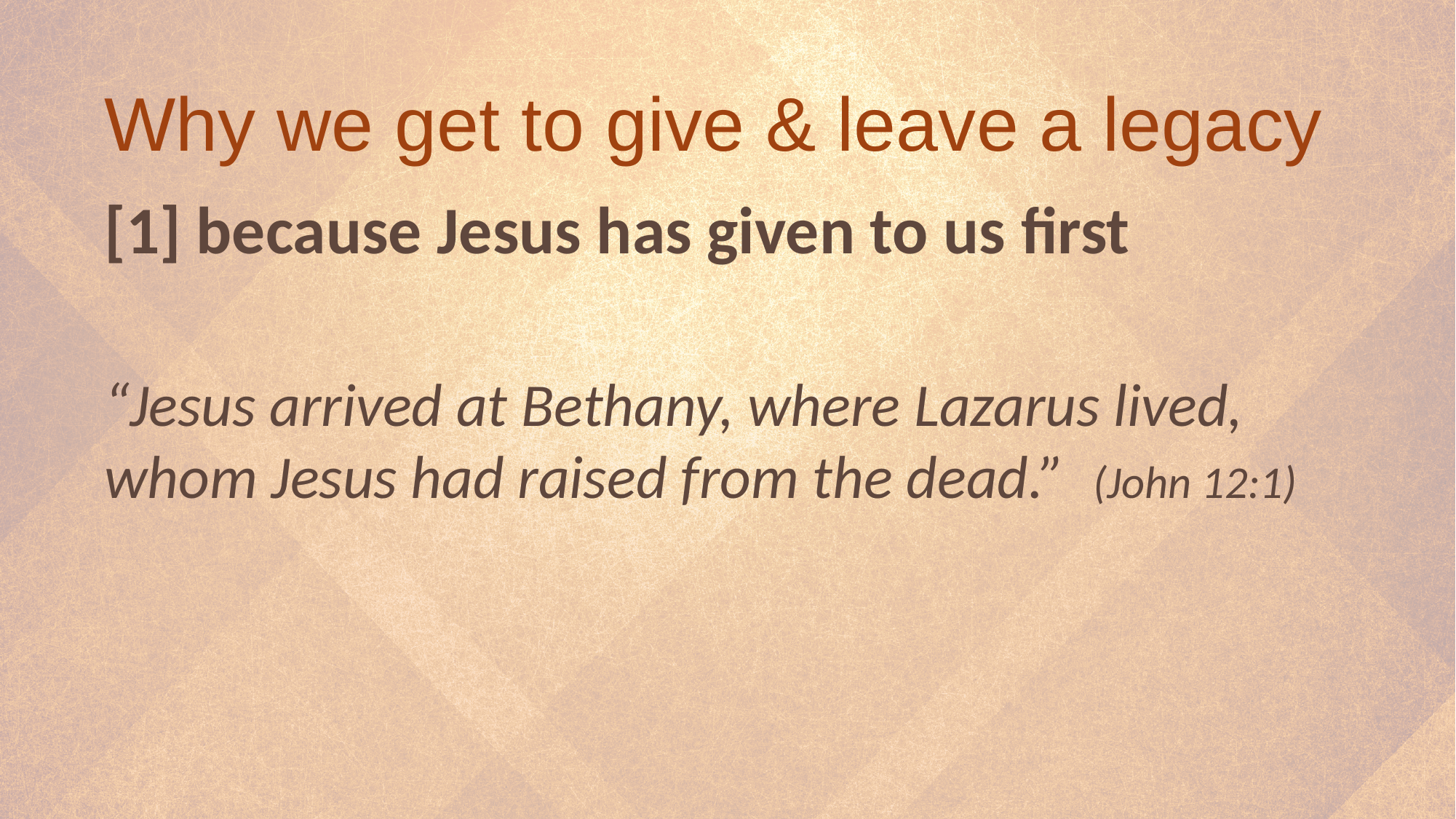

Why we get to give & leave a legacy
[1] because Jesus has given to us first

“Jesus arrived at Bethany, where Lazarus lived, whom Jesus had raised from the dead.”  (John 12:1)